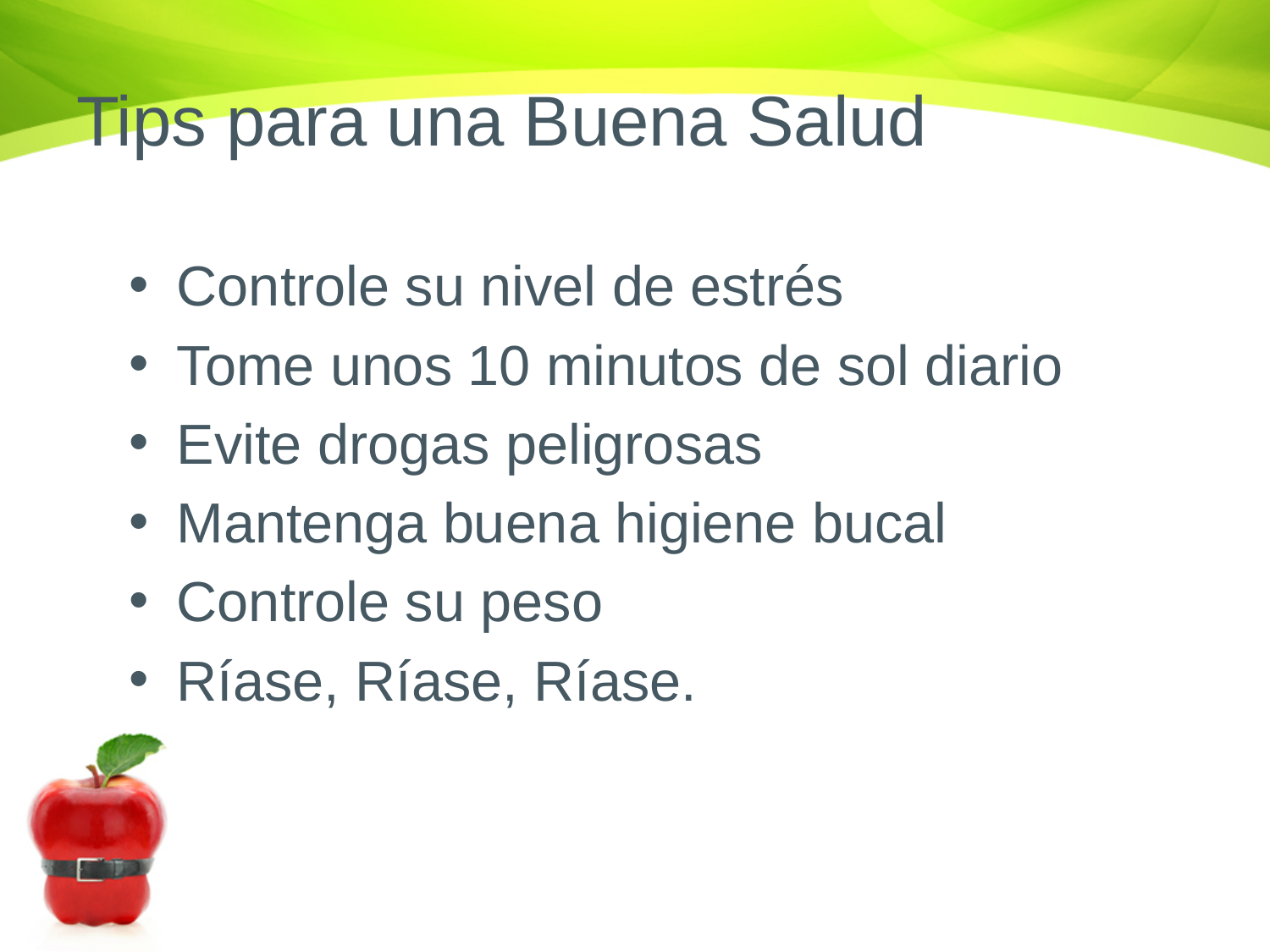

# Tips para una Buena Salud
Controle su nivel de estrés
Tome unos 10 minutos de sol diario
Evite drogas peligrosas
Mantenga buena higiene bucal
Controle su peso
Ríase, Ríase, Ríase.